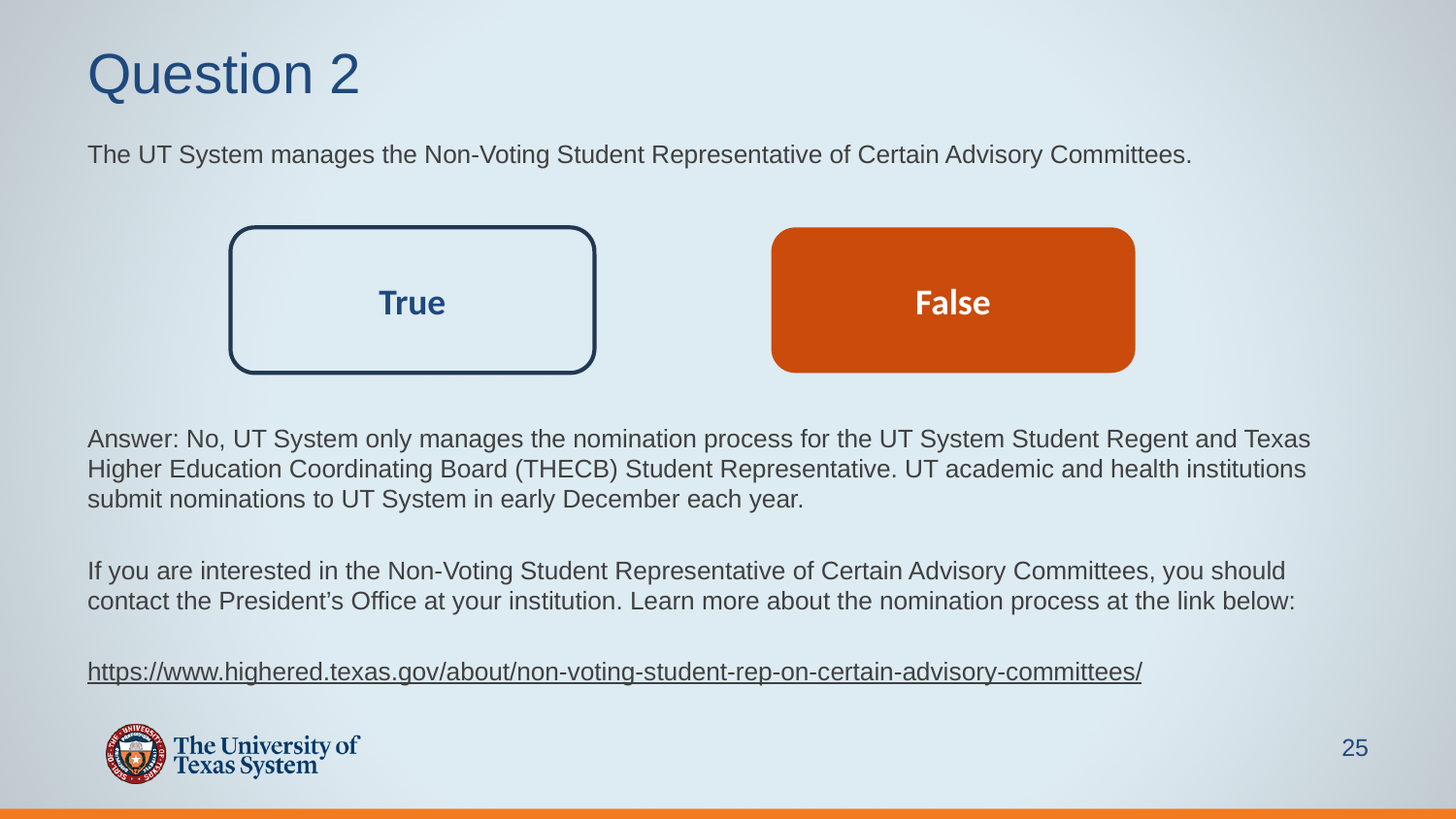

# Question 2
The UT System manages the Non-Voting Student Representative of Certain Advisory Committees.

Answer: No, UT System only manages the nomination process for the UT System Student Regent and Texas Higher Education Coordinating Board (THECB) Student Representative. UT academic and health institutions submit nominations to UT System in early December each year.

If you are interested in the Non-Voting Student Representative of Certain Advisory Committees, you should contact the President’s Office at your institution. Learn more about the nomination process at the link below:

https://www.highered.texas.gov/about/non-voting-student-rep-on-certain-advisory-committees/
True
False
25